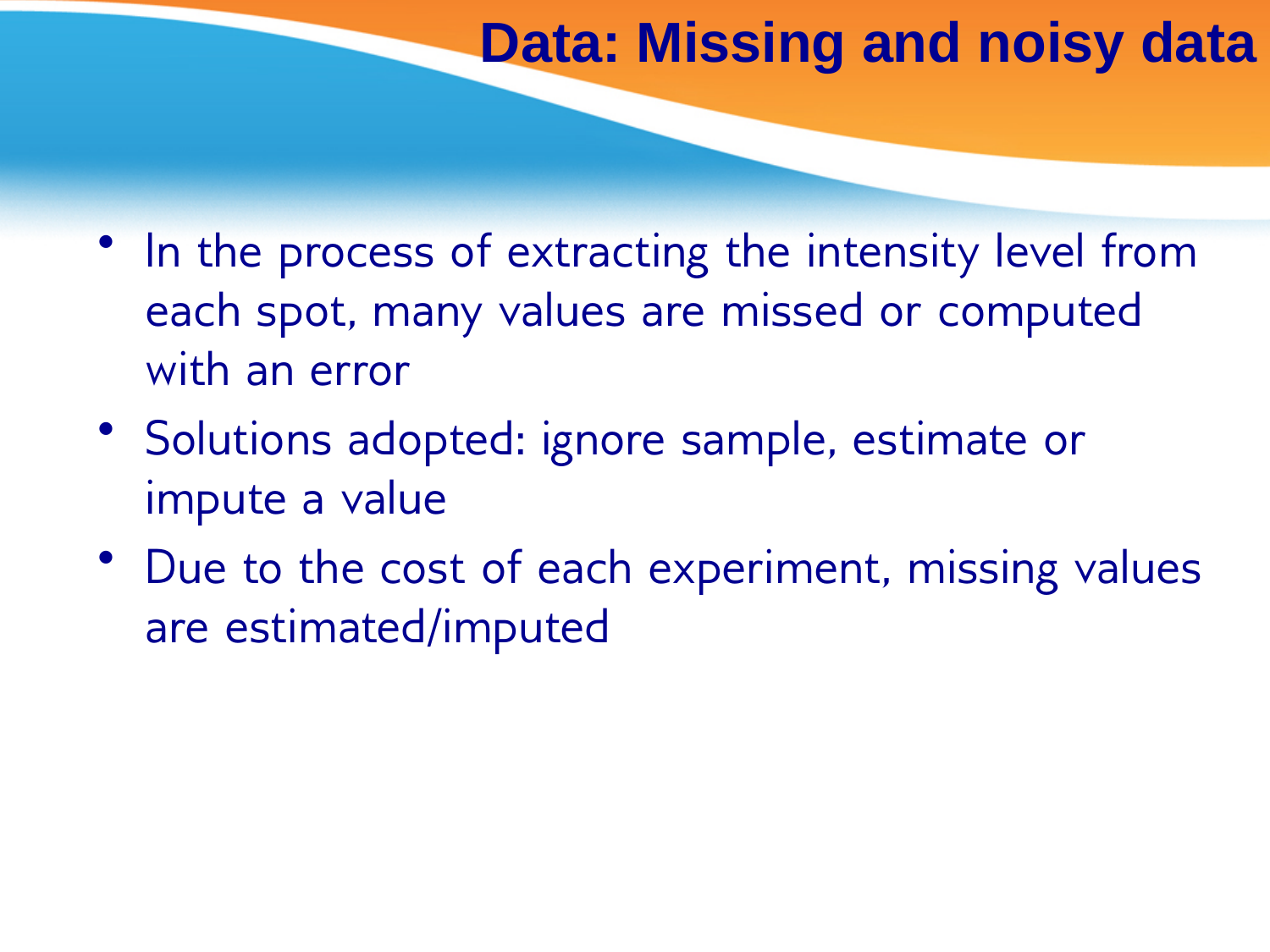

Data: Missing and noisy data
In the process of extracting the intensity level from each spot, many values are missed or computed with an error
Solutions adopted: ignore sample, estimate or impute a value
Due to the cost of each experiment, missing values are estimated/imputed